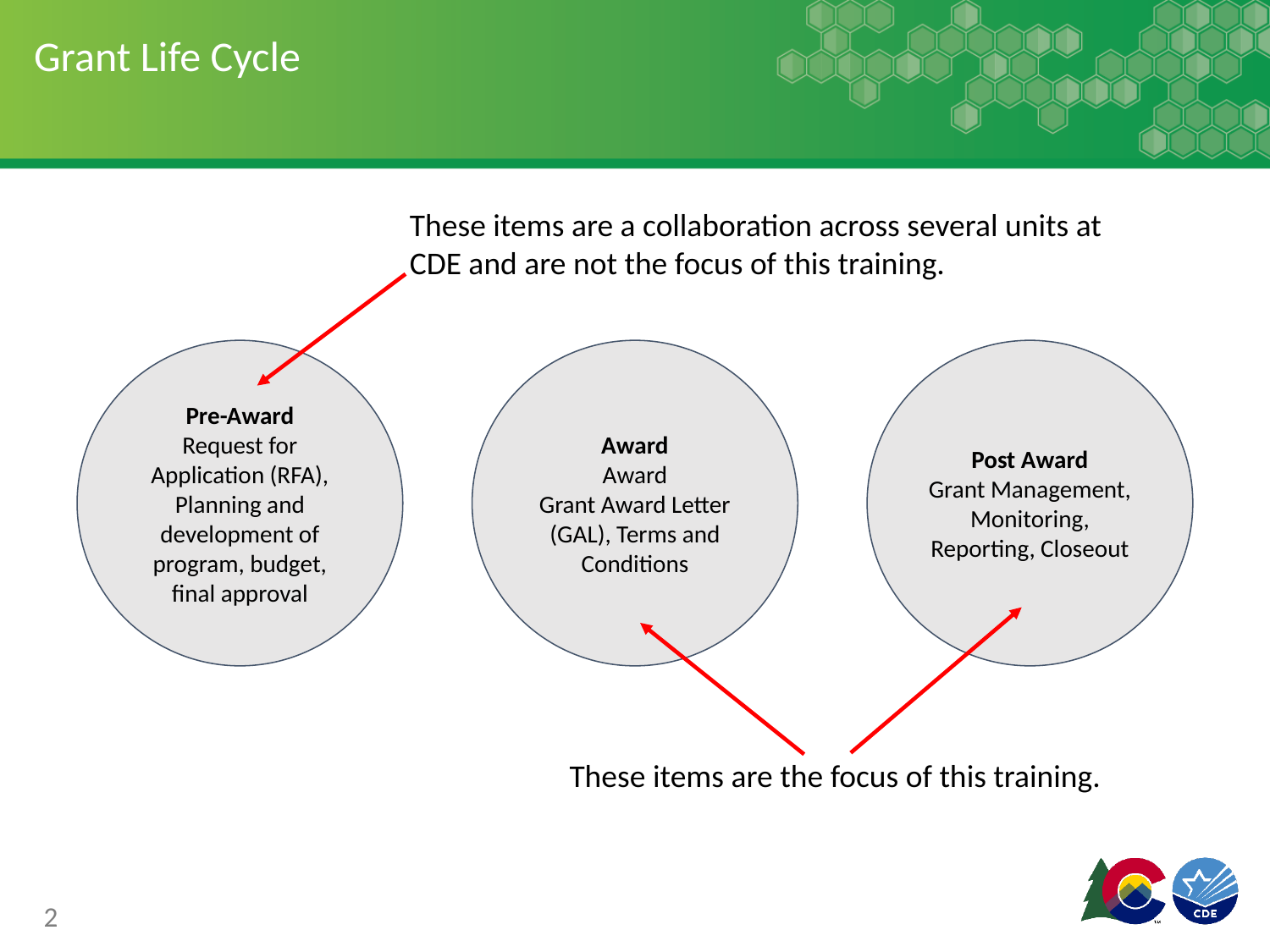

# Grant Life Cycle
These items are a collaboration across several units at CDE and are not the focus of this training.
Pre-Award
Request for Application (RFA), Planning and development of program, budget, final approval
Award
Award
Grant Award Letter (GAL), Terms and Conditions
Post Award
Grant Management,
Monitoring, Reporting, Closeout
These items are the focus of this training.
2